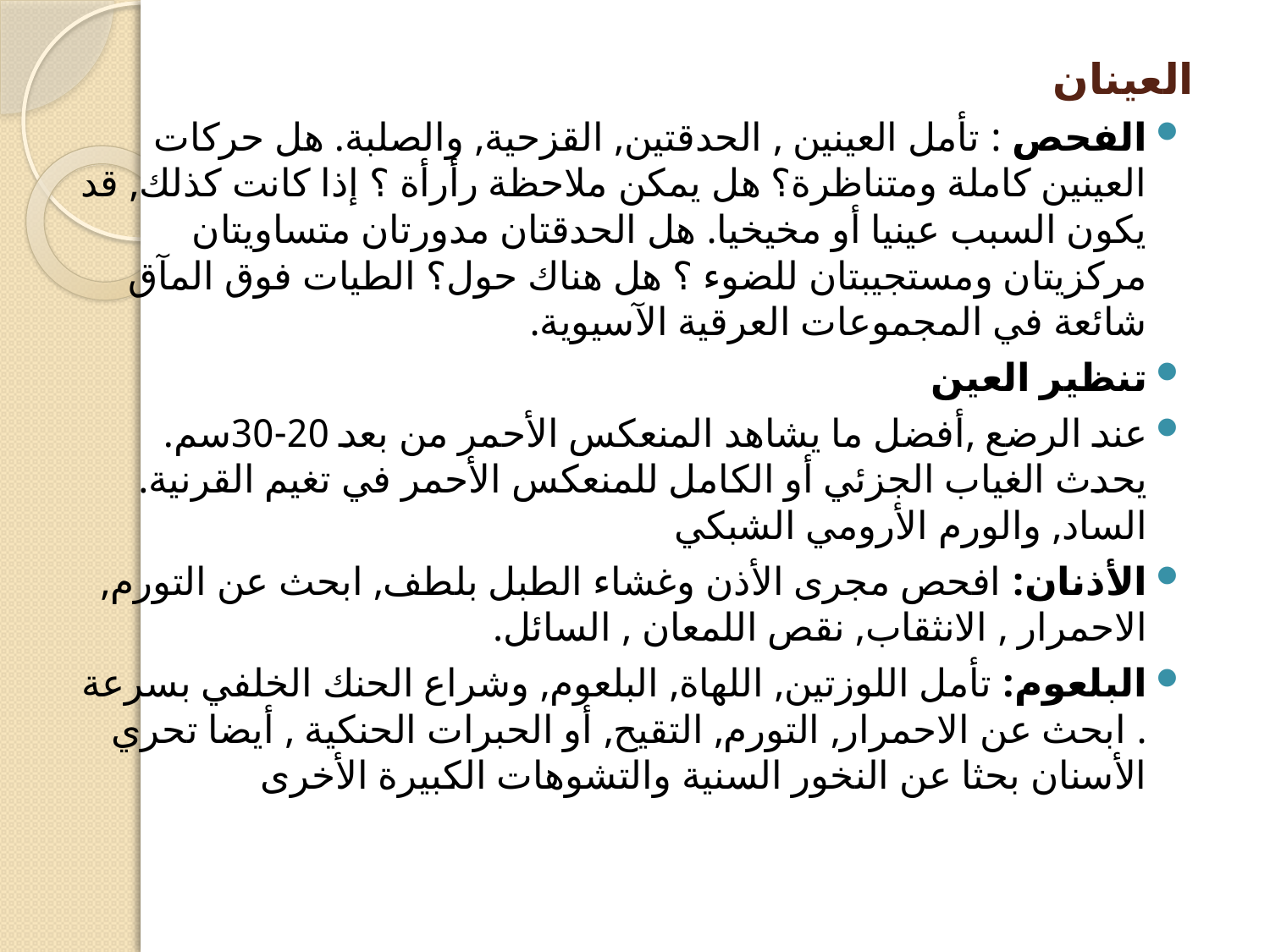

# العينان
الفحص : تأمل العينين , الحدقتين, القزحية, والصلبة. هل حركات العينين كاملة ومتناظرة؟ هل يمكن ملاحظة رأرأة ؟ إذا كانت كذلك, قد يكون السبب عينيا أو مخيخيا. هل الحدقتان مدورتان متساويتان مركزيتان ومستجيبتان للضوء ؟ هل هناك حول؟ الطيات فوق المآق شائعة في المجموعات العرقية الآسيوية.
تنظير العين
عند الرضع ,أفضل ما يشاهد المنعكس الأحمر من بعد 20-30سم. يحدث الغياب الجزئي أو الكامل للمنعكس الأحمر في تغيم القرنية. الساد, والورم الأرومي الشبكي
الأذنان: افحص مجرى الأذن وغشاء الطبل بلطف, ابحث عن التورم, الاحمرار , الانثقاب, نقص اللمعان , السائل.
البلعوم: تأمل اللوزتين, اللهاة, البلعوم, وشراع الحنك الخلفي بسرعة . ابحث عن الاحمرار, التورم, التقيح, أو الحبرات الحنكية , أيضا تحري الأسنان بحثا عن النخور السنية والتشوهات الكبيرة الأخرى